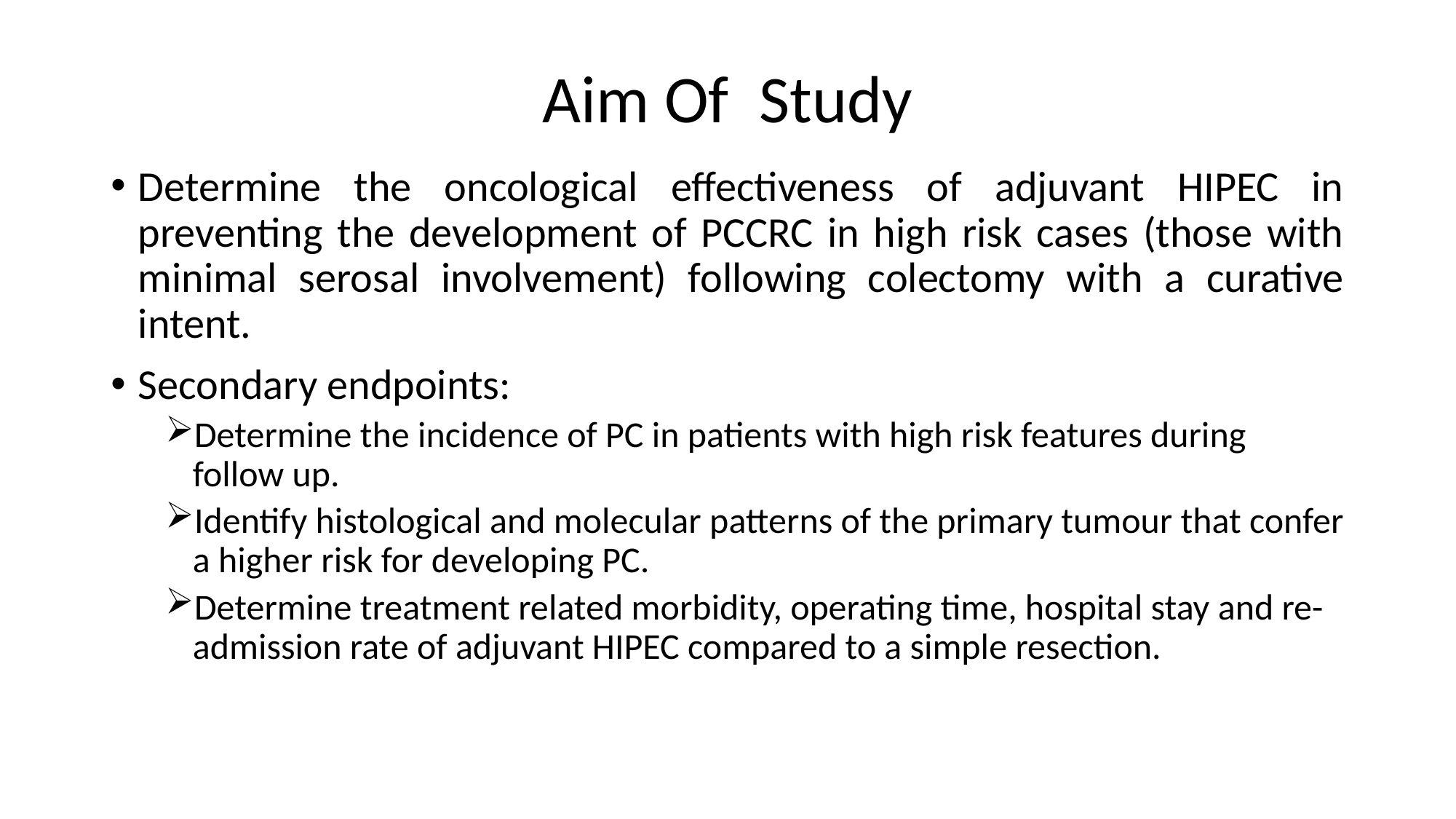

# Aim Of  Study
Determine the oncological effectiveness of adjuvant HIPEC in preventing the development of PCCRC in high risk cases (those with minimal serosal involvement) following colectomy with a curative intent.
Secondary endpoints:
Determine the incidence of PC in patients with high risk features during follow up.
Identify histological and molecular patterns of the primary tumour that confer a higher risk for developing PC.
Determine treatment related morbidity, operating time, hospital stay and re-admission rate of adjuvant HIPEC compared to a simple resection.